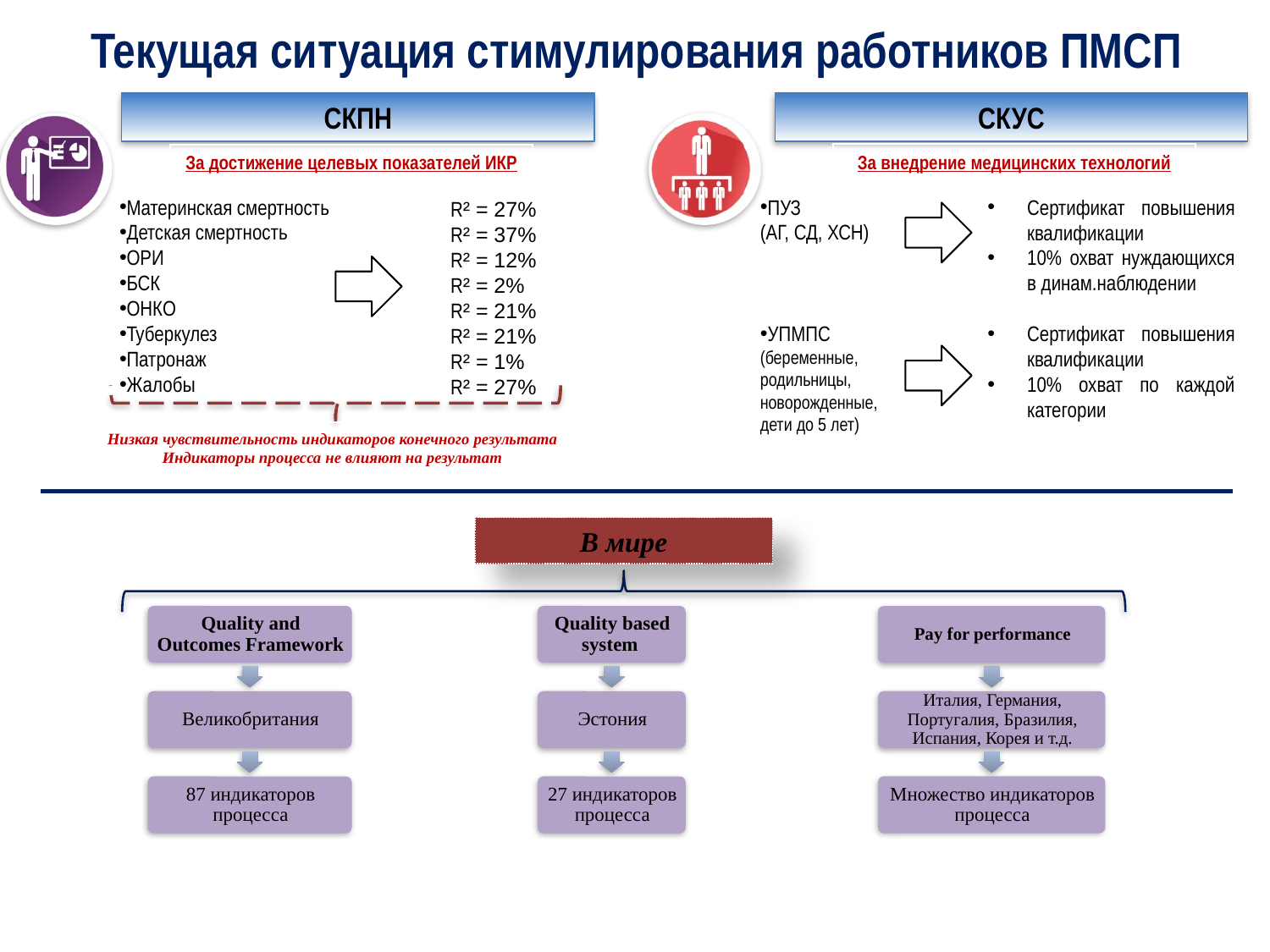

# Текущая ситуация стимулирования работников ПМСП

СКПН
СКУС

За внедрение медицинских технологий
За достижение целевых показателей ИКР

Материнская смертность
Детская смертность
ОРИ
БСК
ОНКО
Туберкулез
Патронаж
Жалобы
ПУЗ
(АГ, СД, ХСН)

УПМПС
(беременные,
родильницы,
новорожденные,
дети до 5 лет)
Сертификат повышения квалификации
10% охват нуждающихся в динам.наблюдении

Сертификат повышения квалификации
10% охват по каждой категории
R² = 27%
R² = 37%
R² = 12%
R² = 2%
R² = 21%
R² = 21%
R² = 1%
R² = 27%

Низкая чувствительность индикаторов конечного результата
Индикаторы процесса не влияют на результат

В мире
Quality and Outcomes Framework

Великобритания

87 индикаторов процесса
Quality based system

Эстония

27 индикаторов процесса
Pay for performance

Италия, Германия, Португалия, Бразилия, Испания, Корея и т.д.

Множество индикаторов процесса